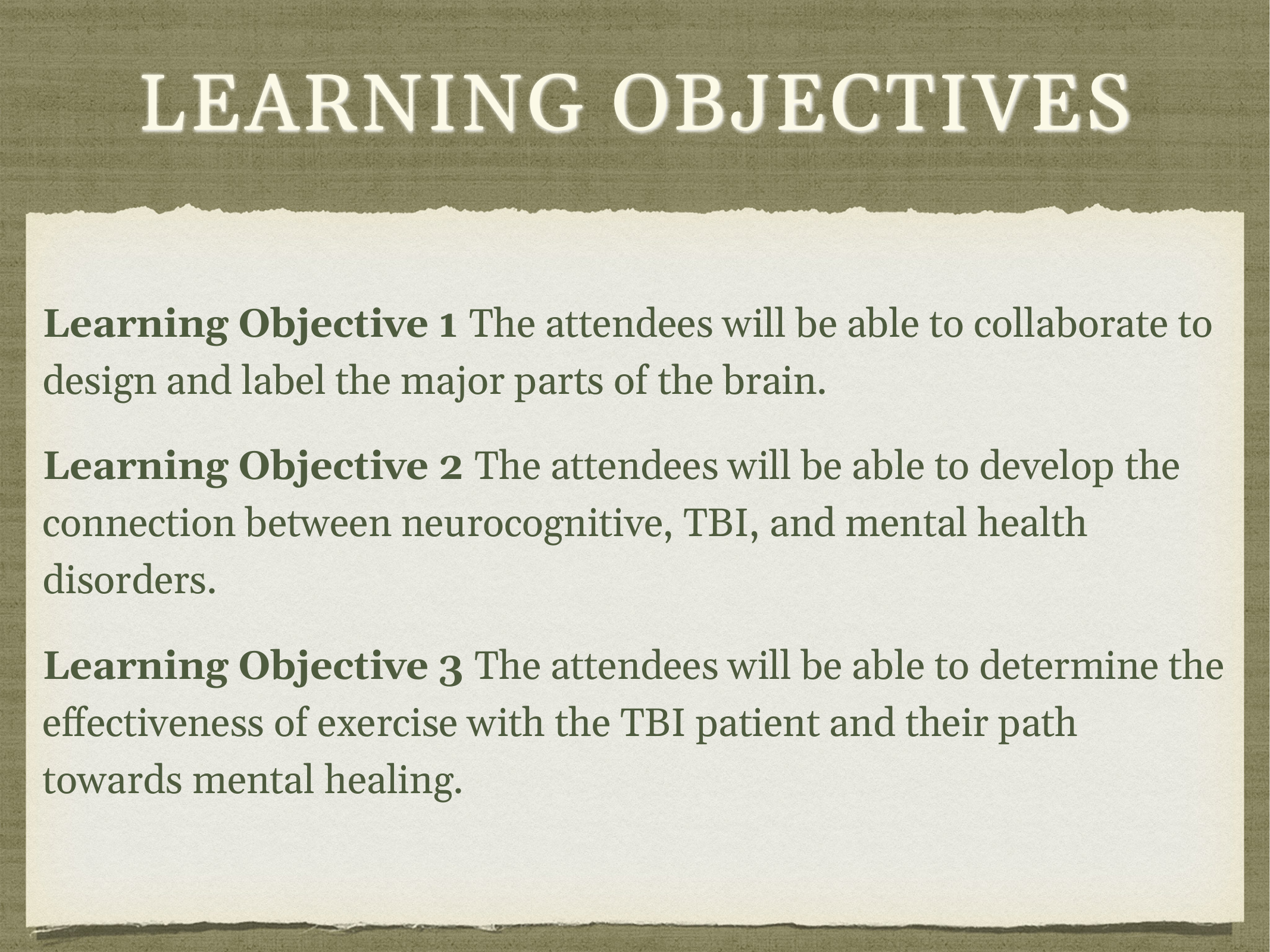

# Learning Objectives
Learning Objective 1 The attendees will be able to collaborate to design and label the major parts of the brain.

Learning Objective 2 The attendees will be able to develop the connection between neurocognitive, TBI, and mental health disorders.

Learning Objective 3 The attendees will be able to determine the effectiveness of exercise with the TBI patient and their path towards mental healing.